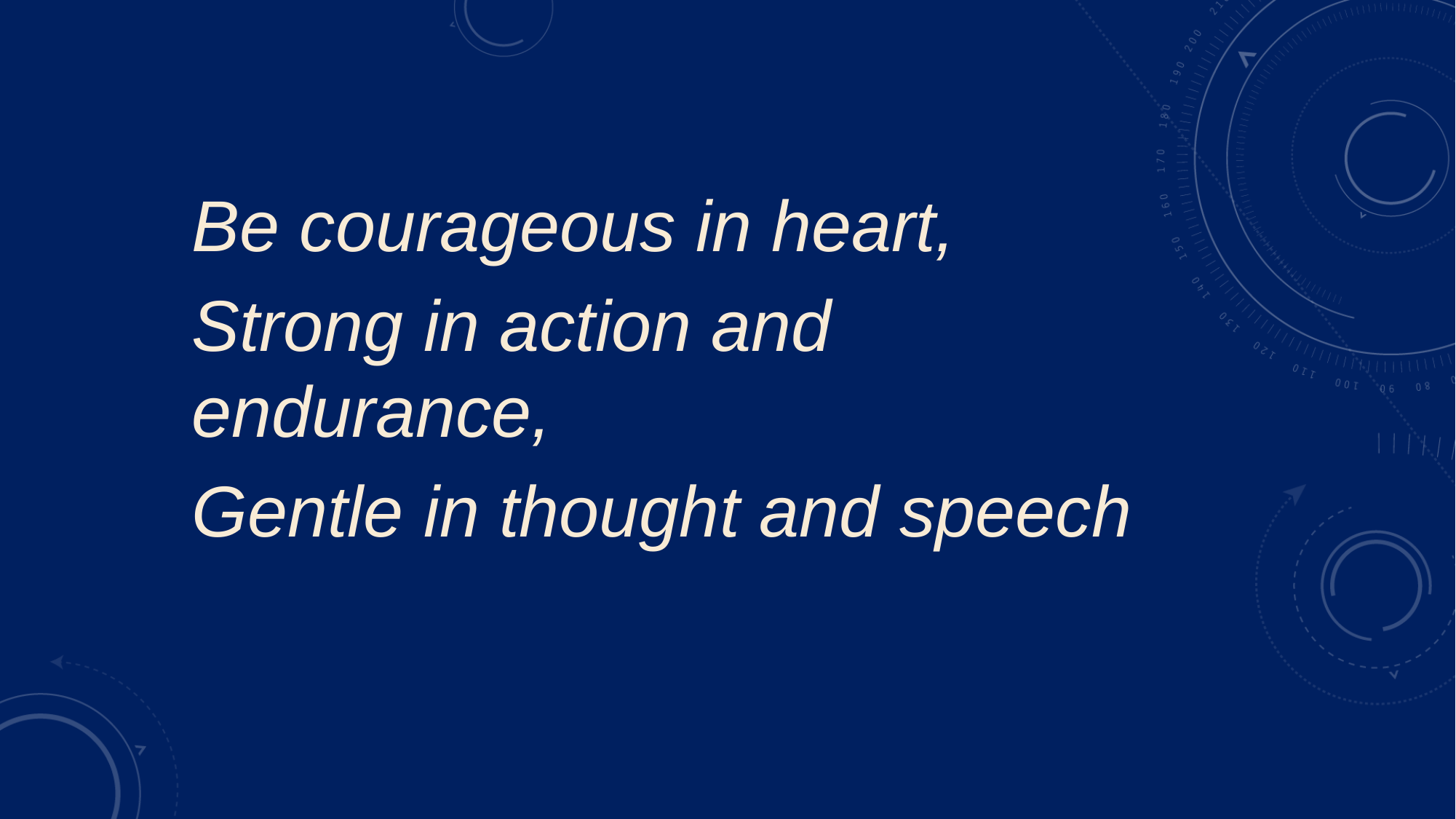

Be courageous in heart,
Strong in action and endurance,
Gentle in thought and speech